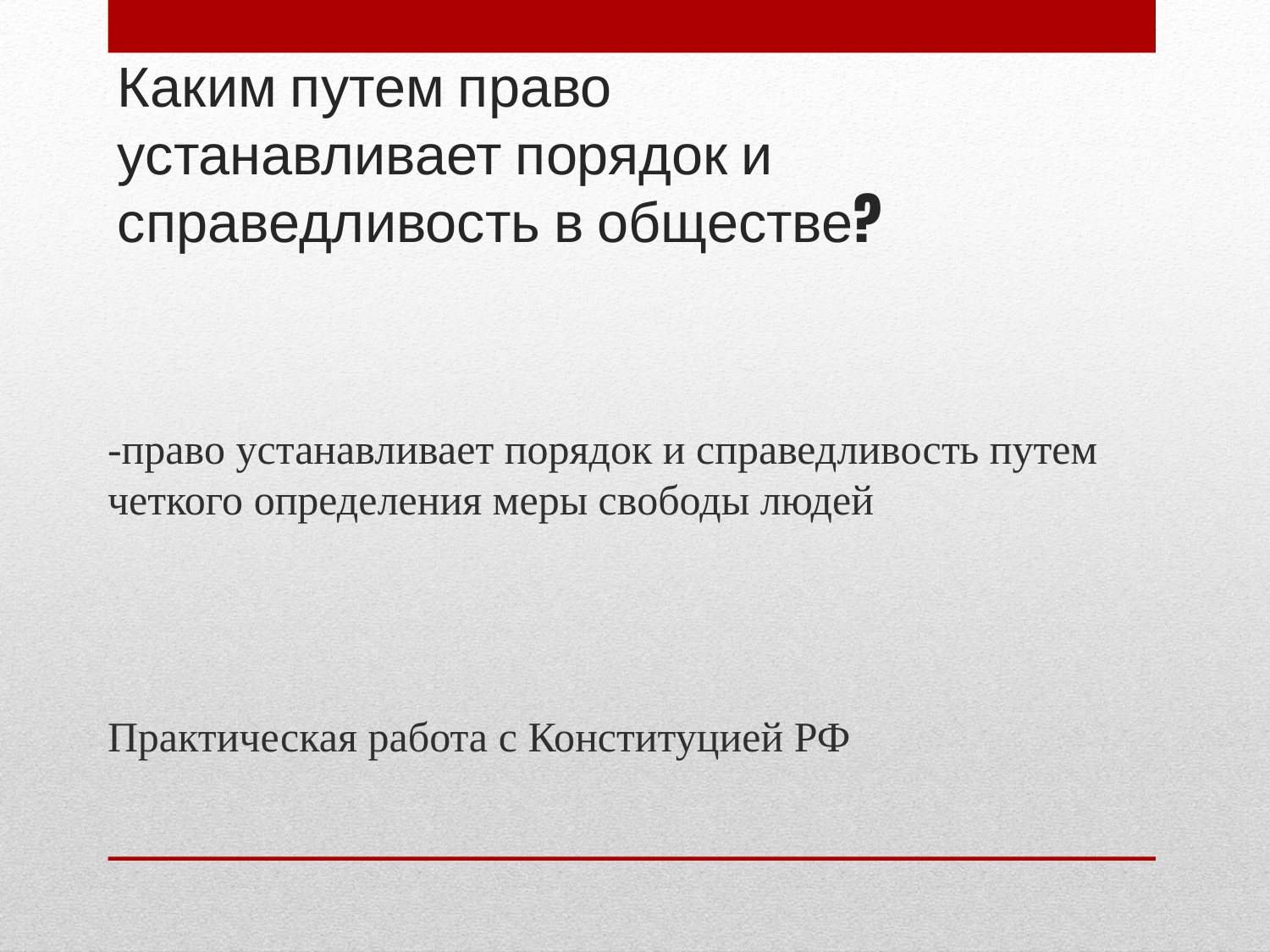

# Каким путем право устанавливает порядок и справедливость в обществе?
-право устанавливает порядок и справедливость путем четкого определения меры свободы людей

Практическая работа с Конституцией РФ